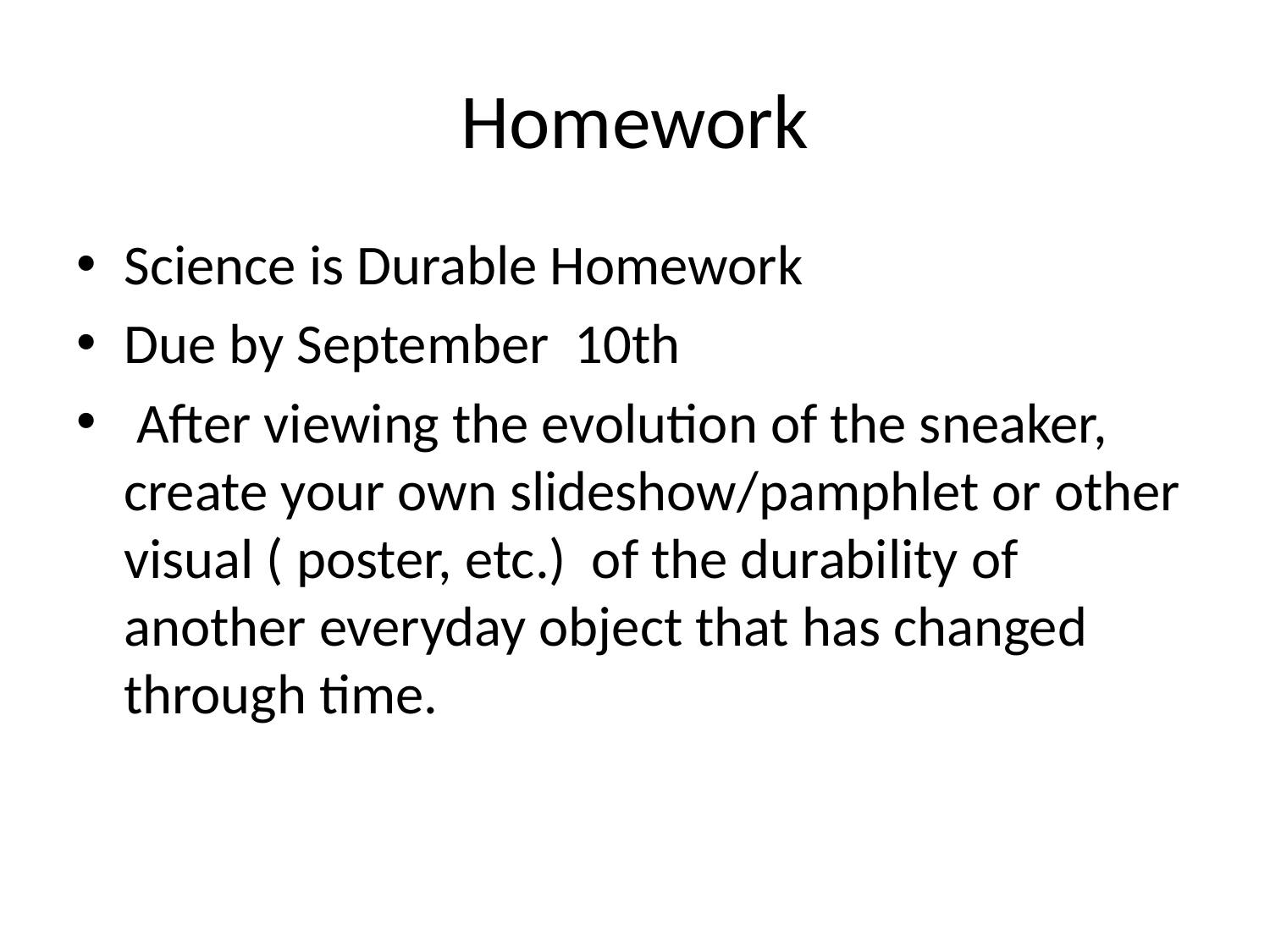

# Homework
Science is Durable Homework
Due by September  10th
 After viewing the evolution of the sneaker, create your own slideshow/pamphlet or other visual ( poster, etc.)  of the durability of another everyday object that has changed through time.